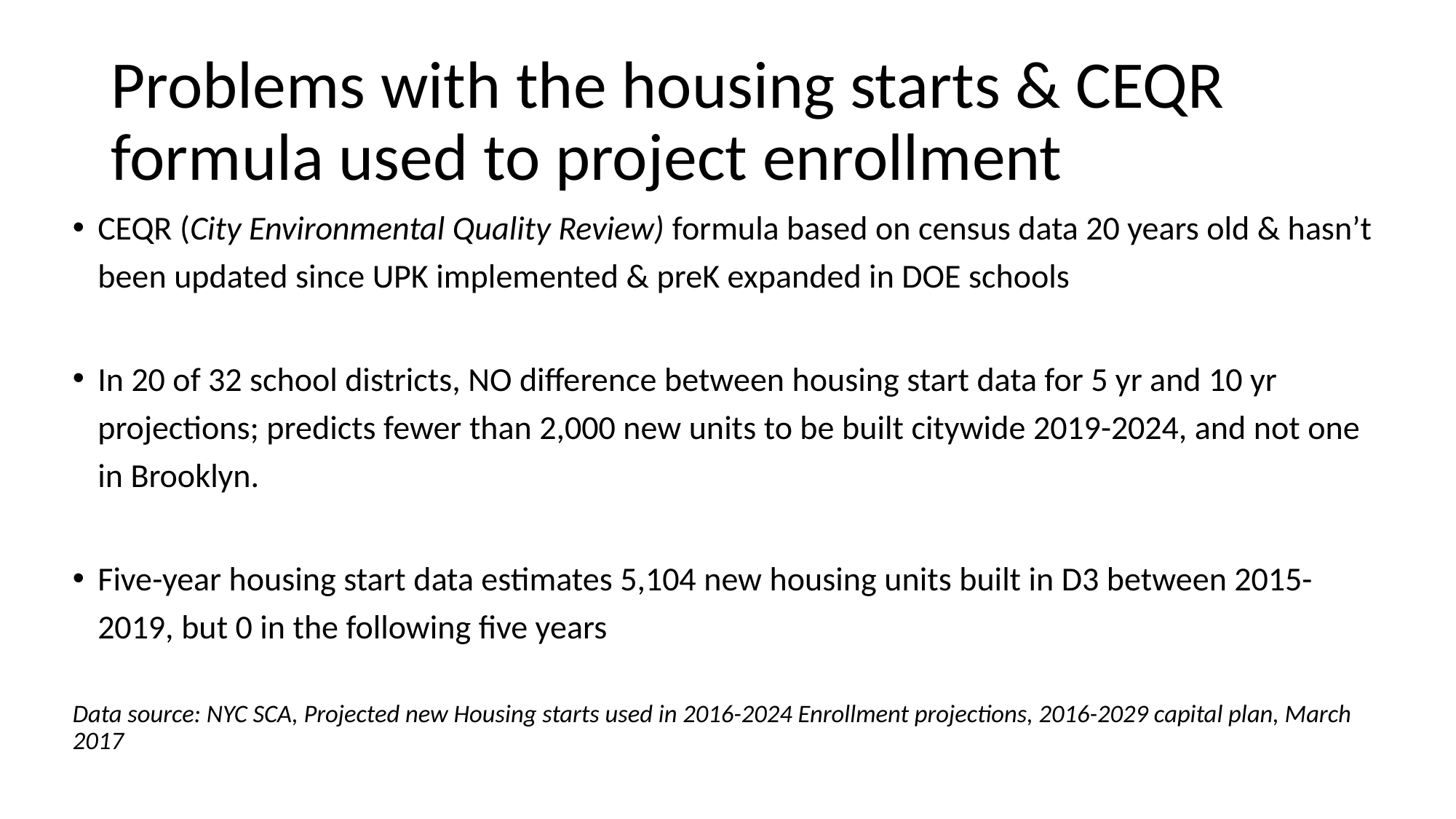

# Problems with the housing starts & CEQR formula used to project enrollment
CEQR (City Environmental Quality Review) formula based on census data 20 years old & hasn’t been updated since UPK implemented & preK expanded in DOE schools

In 20 of 32 school districts, NO difference between housing start data for 5 yr and 10 yr projections; predicts fewer than 2,000 new units to be built citywide 2019-2024, and not one in Brooklyn.

Five-year housing start data estimates 5,104 new housing units built in D3 between 2015-2019, but 0 in the following five years

Data source: NYC SCA, Projected new Housing starts used in 2016-2024 Enrollment projections, 2016-2029 capital plan, March 2017